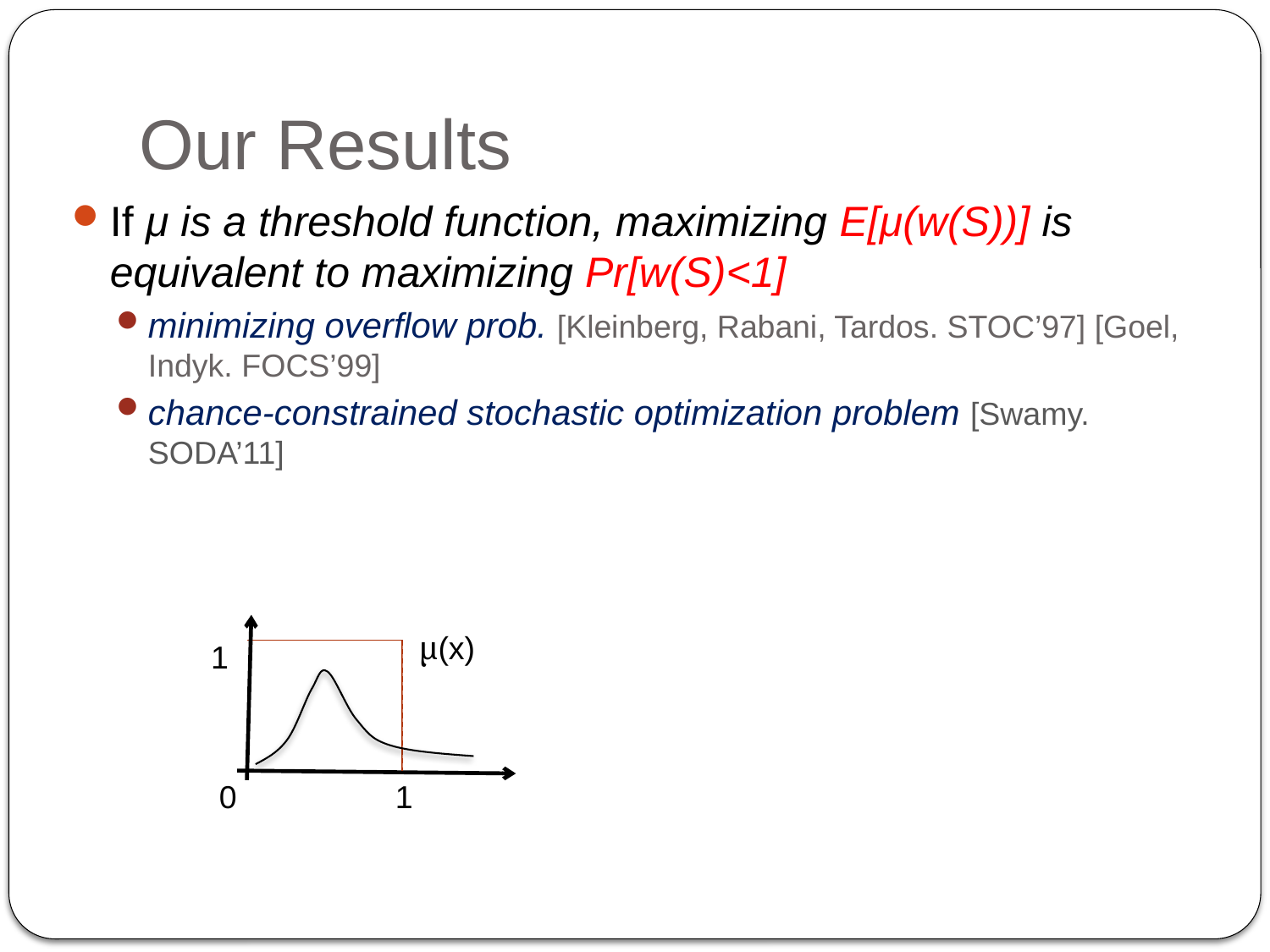

# Our Results
If μ is a threshold function, maximizing E[μ(w(S))] is equivalent to maximizing Pr[w(S)<1]
minimizing overflow prob. [Kleinberg, Rabani, Tardos. STOC’97] [Goel, Indyk. FOCS’99]
chance-constrained stochastic optimization problem [Swamy. SODA’11]
μ(x)
1
0
1